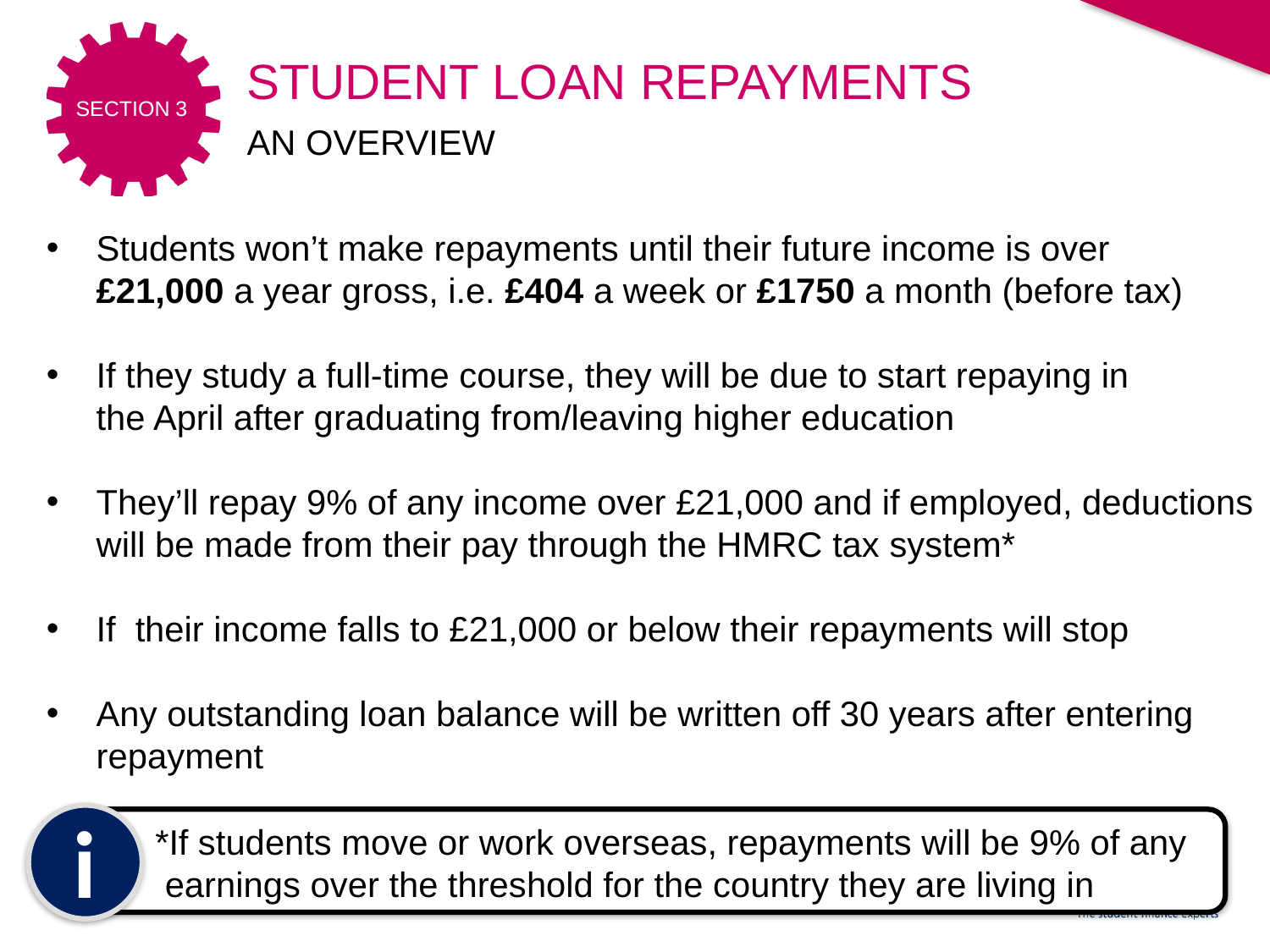

STUDENT LOAN REPAYMENTS
AN OVERVIEW
Students won’t make repayments until their future income is over
	£21,000 a year gross, i.e. £404 a week or £1750 a month (before tax)

If they study a full-time course, they will be due to start repaying in
	the April after graduating from/leaving higher education

They’ll repay 9% of any income over £21,000 and if employed, deductions will be made from their pay through the HMRC tax system*

If  their income falls to £21,000 or below their repayments will stop

Any outstanding loan balance will be written off 30 years after entering repayment

i

*If students move or work overseas, repayments will be 9% of any
 earnings over the threshold for the country they are living in